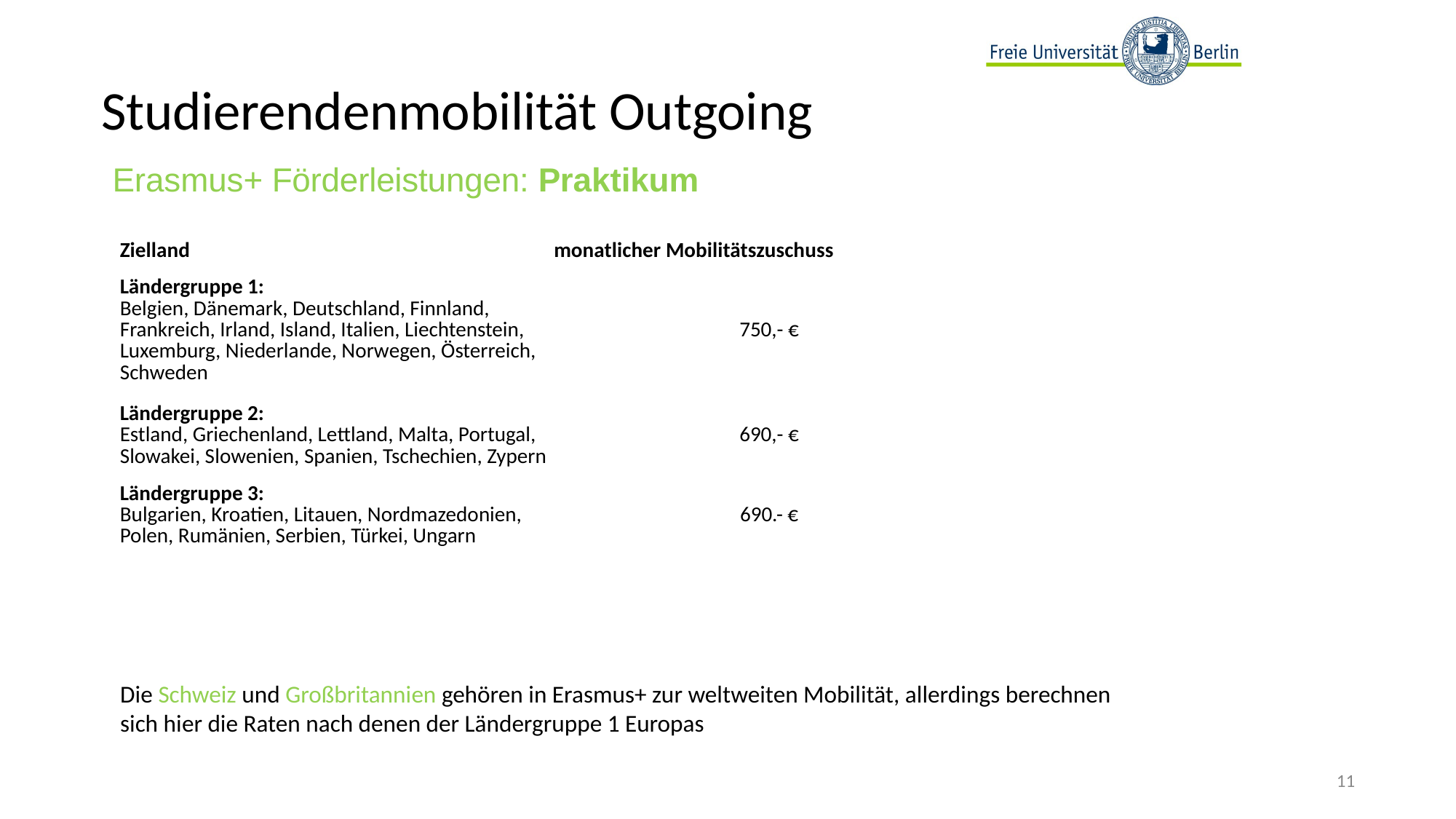

# Studierendenmobilität Outgoing
Erasmus+ Förderleistungen: Praktikum
| Zielland | monatlicher Mobilitätszuschuss |
| --- | --- |
| Ländergruppe 1: Belgien, Dänemark, Deutschland, Finnland, Frankreich, Irland, Island, Italien, Liechtenstein, Luxemburg, Niederlande, Norwegen, Österreich, Schweden | 750,- € |
| Ländergruppe 2: Estland, Griechenland, Lettland, Malta, Portugal, Slowakei, Slowenien, Spanien, Tschechien, Zypern | 690,- € |
| Ländergruppe 3: Bulgarien, Kroatien, Litauen, Nordmazedonien, Polen, Rumänien, Serbien, Türkei, Ungarn | 690.- € |
Die Schweiz und Großbritannien gehören in Erasmus+ zur weltweiten Mobilität, allerdings berechnen sich hier die Raten nach denen der Ländergruppe 1 Europas
11